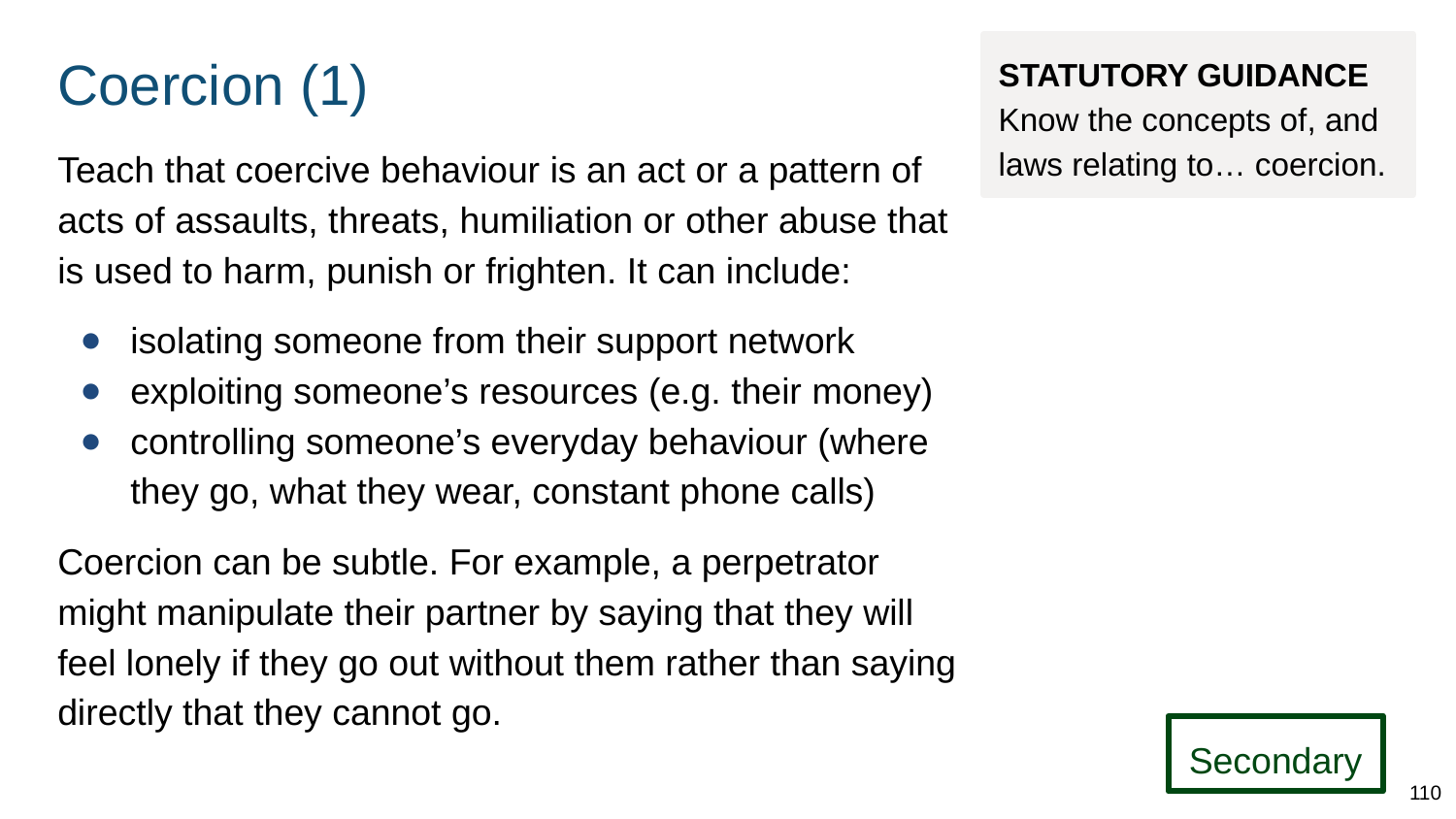

# Coercion (1)

STATUTORY GUIDANCE
Know the concepts of, and laws relating to… coercion.

Teach that coercive behaviour is an act or a pattern of acts of assaults, threats, humiliation or other abuse that is used to harm, punish or frighten. It can include:
isolating someone from their support network
exploiting someone’s resources (e.g. their money)
controlling someone’s everyday behaviour (where they go, what they wear, constant phone calls)
Coercion can be subtle. For example, a perpetrator might manipulate their partner by saying that they will feel lonely if they go out without them rather than saying directly that they cannot go.

Secondary
110